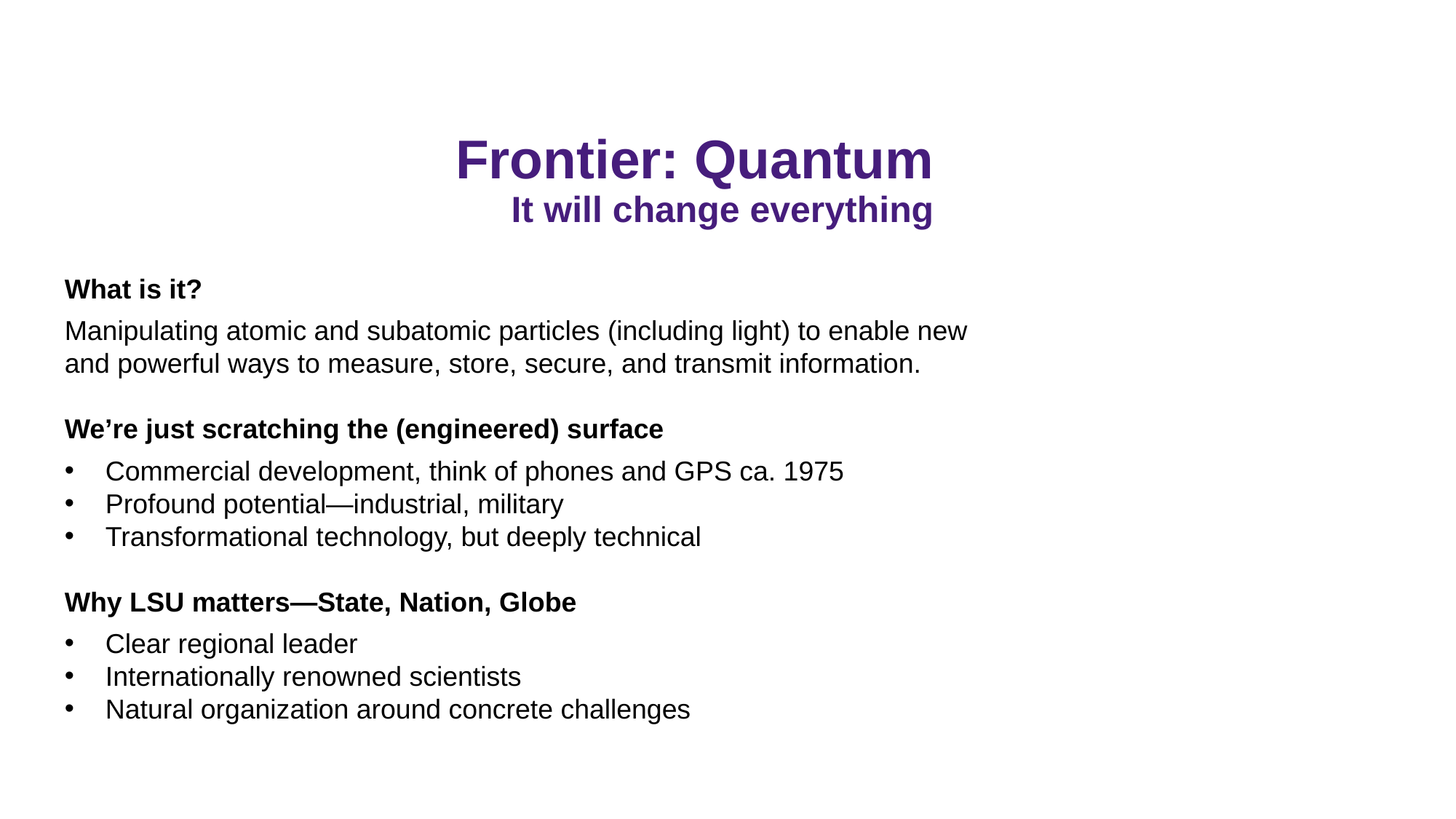

Frontier: Quantum
It will change everything

What is it?
Manipulating atomic and subatomic particles (including light) to enable new and powerful ways to measure, store, secure, and transmit information.

We’re just scratching the (engineered) surface
Commercial development, think of phones and GPS ca. 1975
Profound potential—industrial, military
Transformational technology, but deeply technical

Why LSU matters—State, Nation, Globe
Clear regional leader
Internationally renowned scientists
Natural organization around concrete challenges